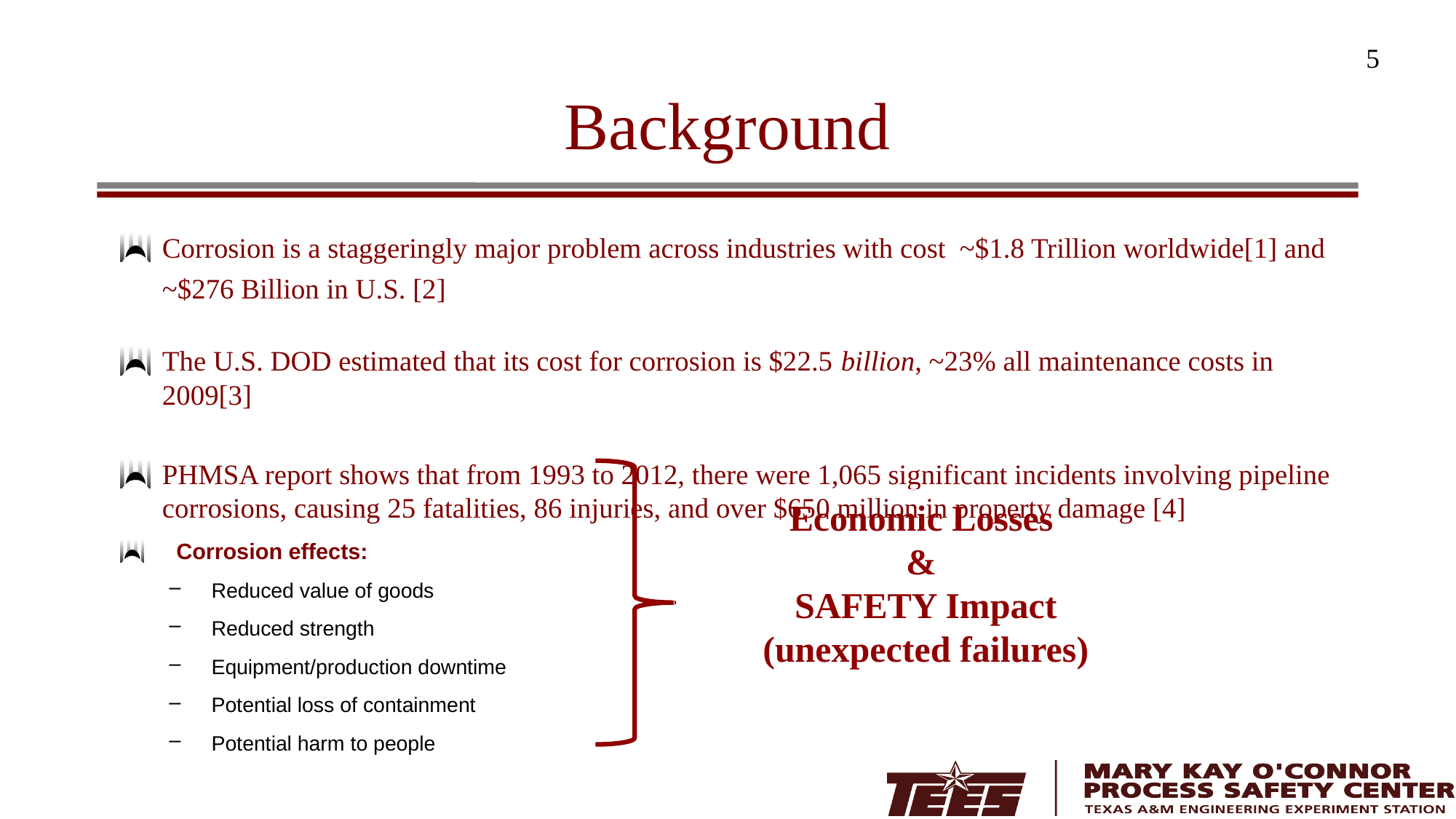

5
# Background
Corrosion is a staggeringly major problem across industries with cost  ~$1.8 Trillion worldwide[1] and ~$276 Billion in U.S. [2]

The U.S. DOD estimated that its cost for corrosion is $22.5 billion, ~23% all maintenance costs in 2009[3]

PHMSA report shows that from 1993 to 2012, there were 1,065 significant incidents involving pipeline corrosions, causing 25 fatalities, 86 injuries, and over $650 million in property damage [4]
Corrosion effects:
Reduced value of goods
Reduced strength
Equipment/production downtime
Potential loss of containment
Potential harm to people

Economic Losses
&
SAFETY Impact
(unexpected failures)